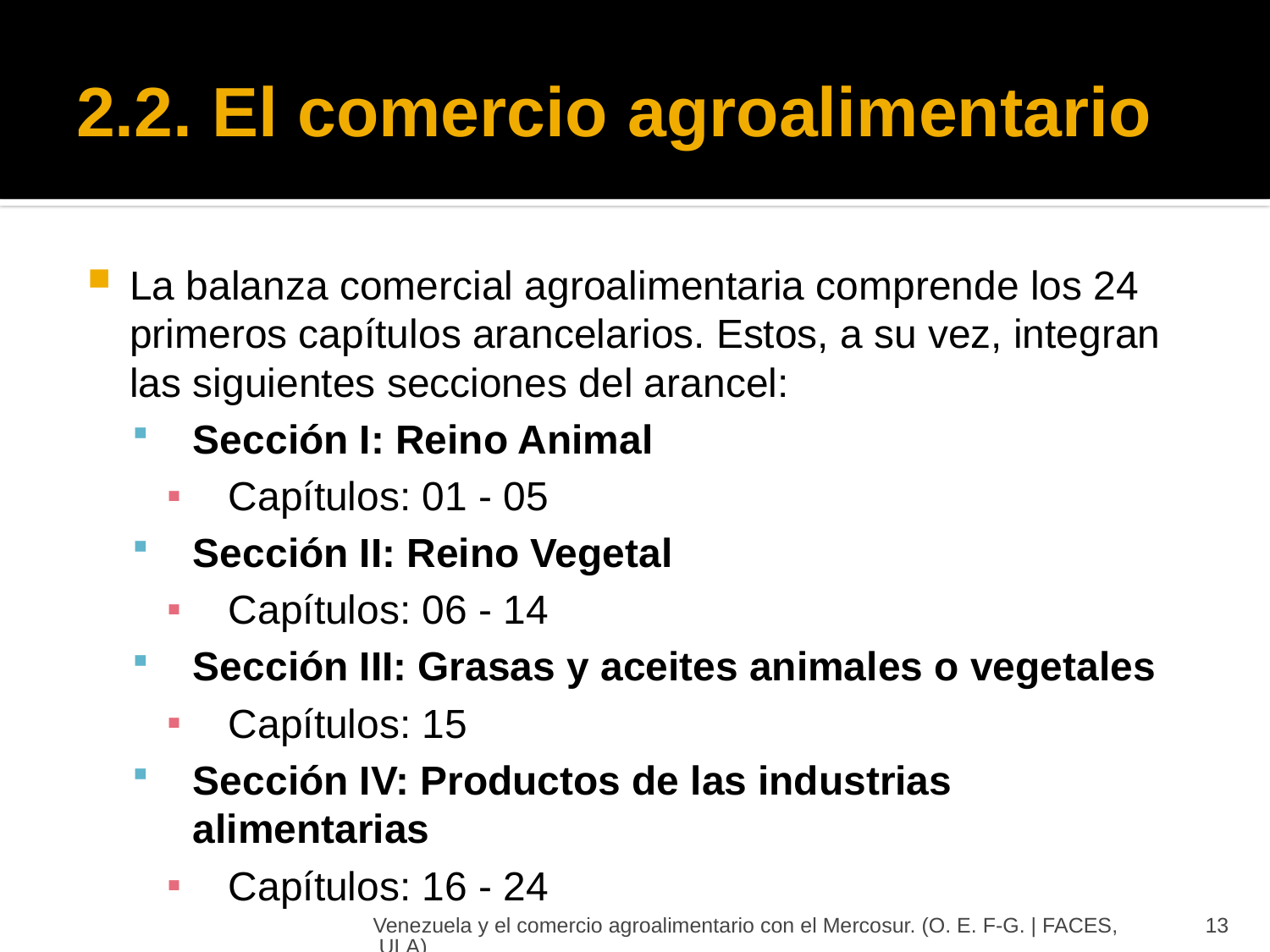

# 2.2. El comercio agroalimentario
La balanza comercial agroalimentaria comprende los 24 primeros capítulos arancelarios. Estos, a su vez, integran las siguientes secciones del arancel:
Sección I: Reino Animal
Capítulos: 01 - 05
Sección II: Reino Vegetal
Capítulos: 06 - 14
Sección III: Grasas y aceites animales o vegetales
Capítulos: 15
Sección IV: Productos de las industrias alimentarias
Capítulos: 16 - 24
Venezuela y el comercio agroalimentario con el Mercosur. (O. E. F-G. | FACES, ULA)
13